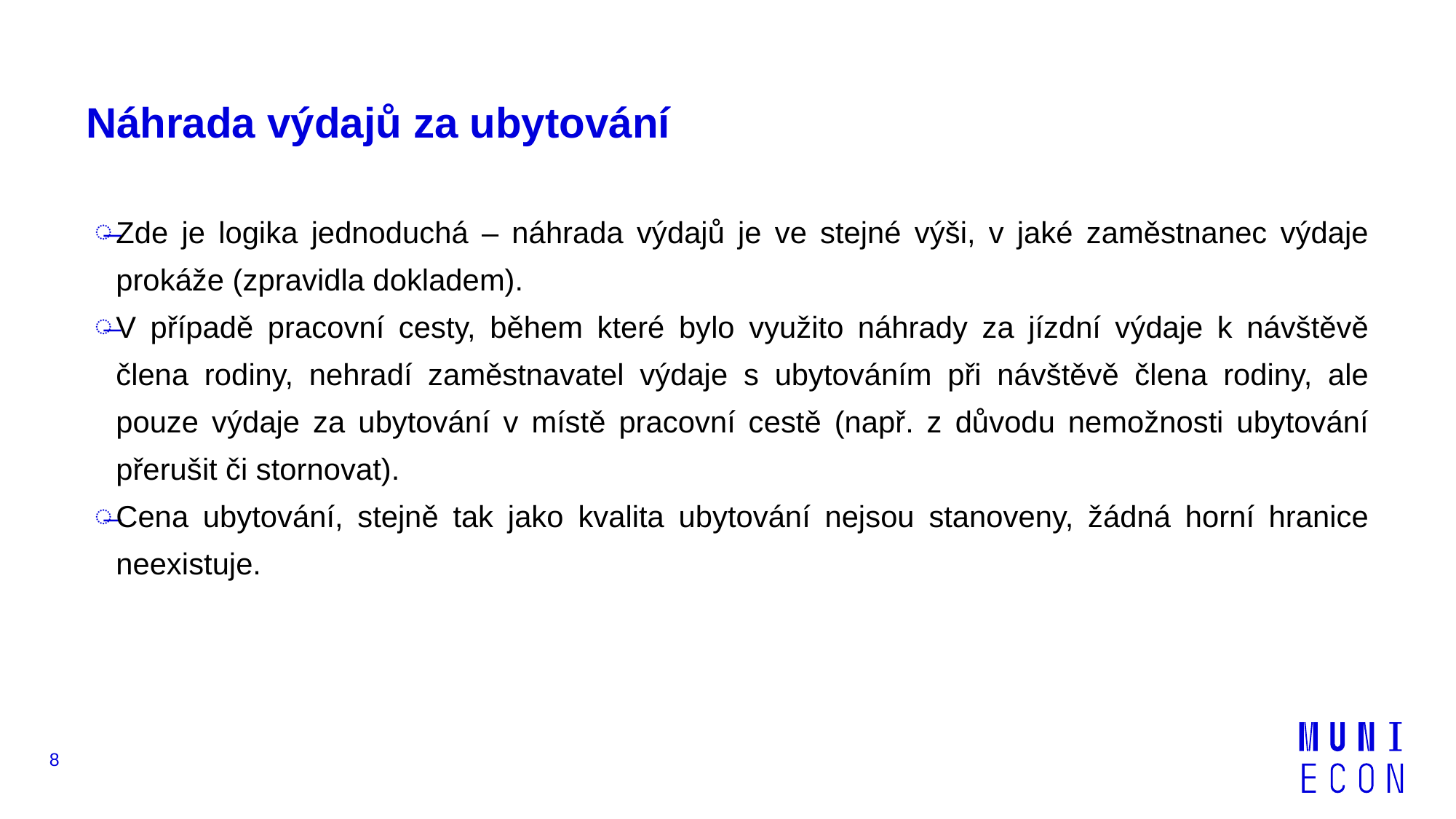

# Náhrada výdajů za ubytování
Zde je logika jednoduchá – náhrada výdajů je ve stejné výši, v jaké zaměstnanec výdaje prokáže (zpravidla dokladem).
V případě pracovní cesty, během které bylo využito náhrady za jízdní výdaje k návštěvě člena rodiny, nehradí zaměstnavatel výdaje s ubytováním při návštěvě člena rodiny, ale pouze výdaje za ubytování v místě pracovní cestě (např. z důvodu nemožnosti ubytování přerušit či stornovat).
Cena ubytování, stejně tak jako kvalita ubytování nejsou stanoveny, žádná horní hranice neexistuje.
8